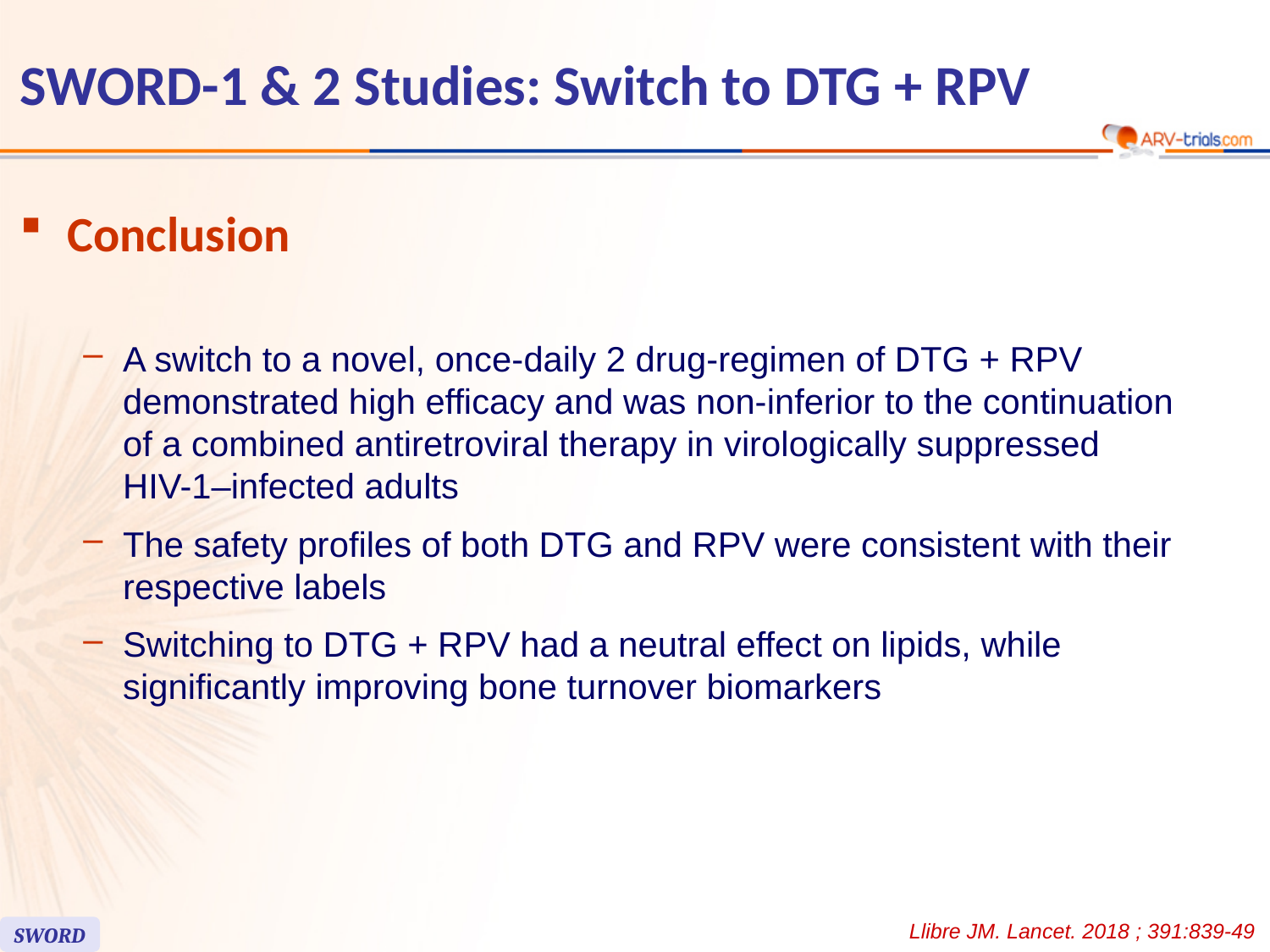

# SWORD-1 & 2 Studies: Switch to DTG + RPV
Conclusion
A switch to a novel, once-daily 2 drug-regimen of DTG + RPV demonstrated high efficacy and was non-inferior to the continuation
of a combined antiretroviral therapy in virologically suppressed
HIV-1–infected adults
The safety profiles of both DTG and RPV were consistent with their respective labels
Switching to DTG + RPV had a neutral effect on lipids, while significantly improving bone turnover biomarkers
Llibre JM. Lancet. 2018 ; 391:839-49
SWORD